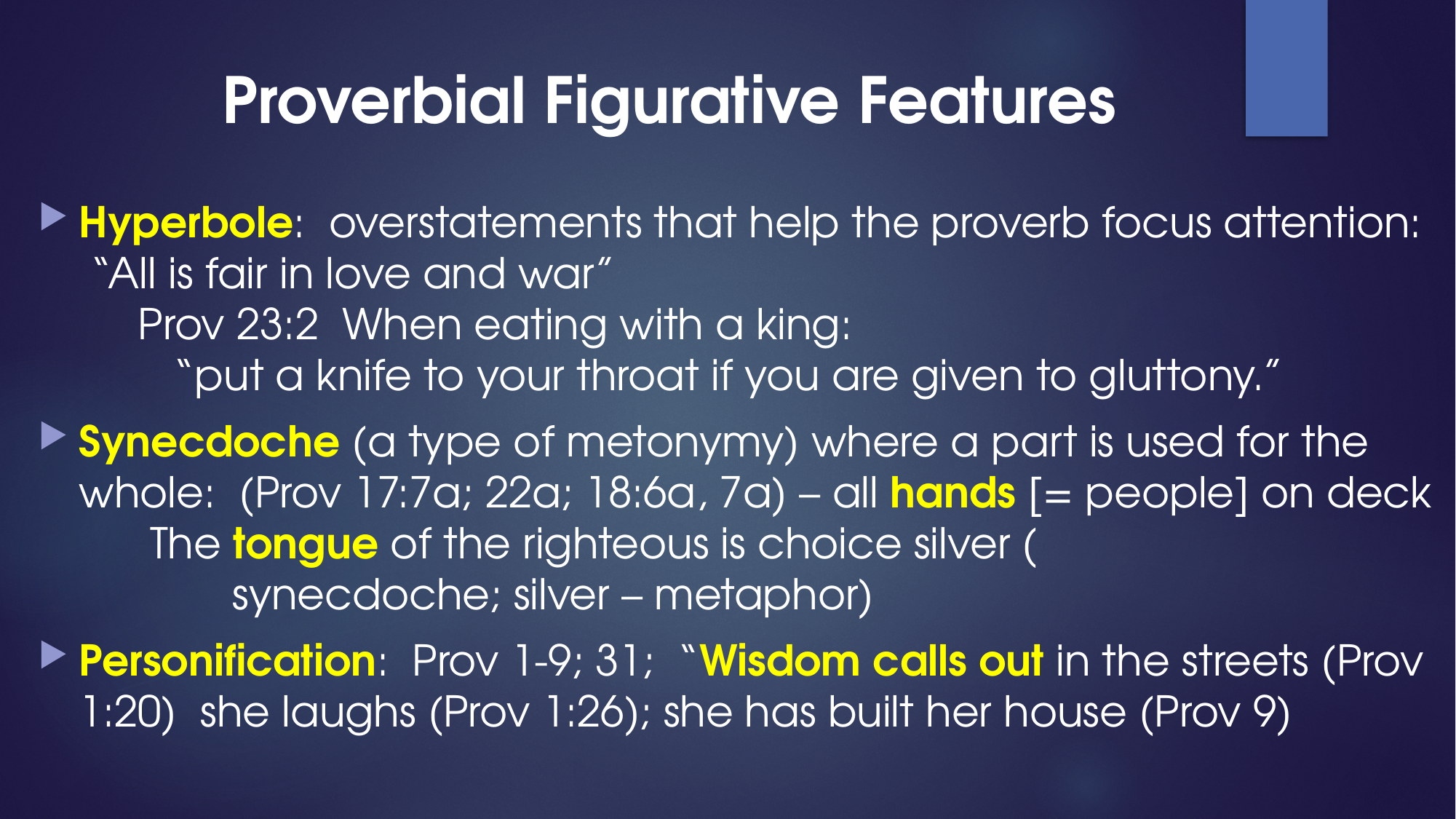

# Proverbial Figurative Features
Hyperbole:  overstatements that help the proverb focus attention:   “All is fair in love and war”
     Prov 23:2  When eating with a king:
        “put a knife to your throat if you are given to gluttony.”
Synecdoche (a type of metonymy) where a part is used for the whole:  (Prov 17:7a; 22a; 18:6a, 7a) – all hands [= people] on deck
      The tongue of the righteous is choice silver (
             synecdoche; silver – metaphor)
Personification:  Prov 1-9; 31;  “Wisdom calls out in the streets (Prov 1:20)  she laughs (Prov 1:26); she has built her house (Prov 9)